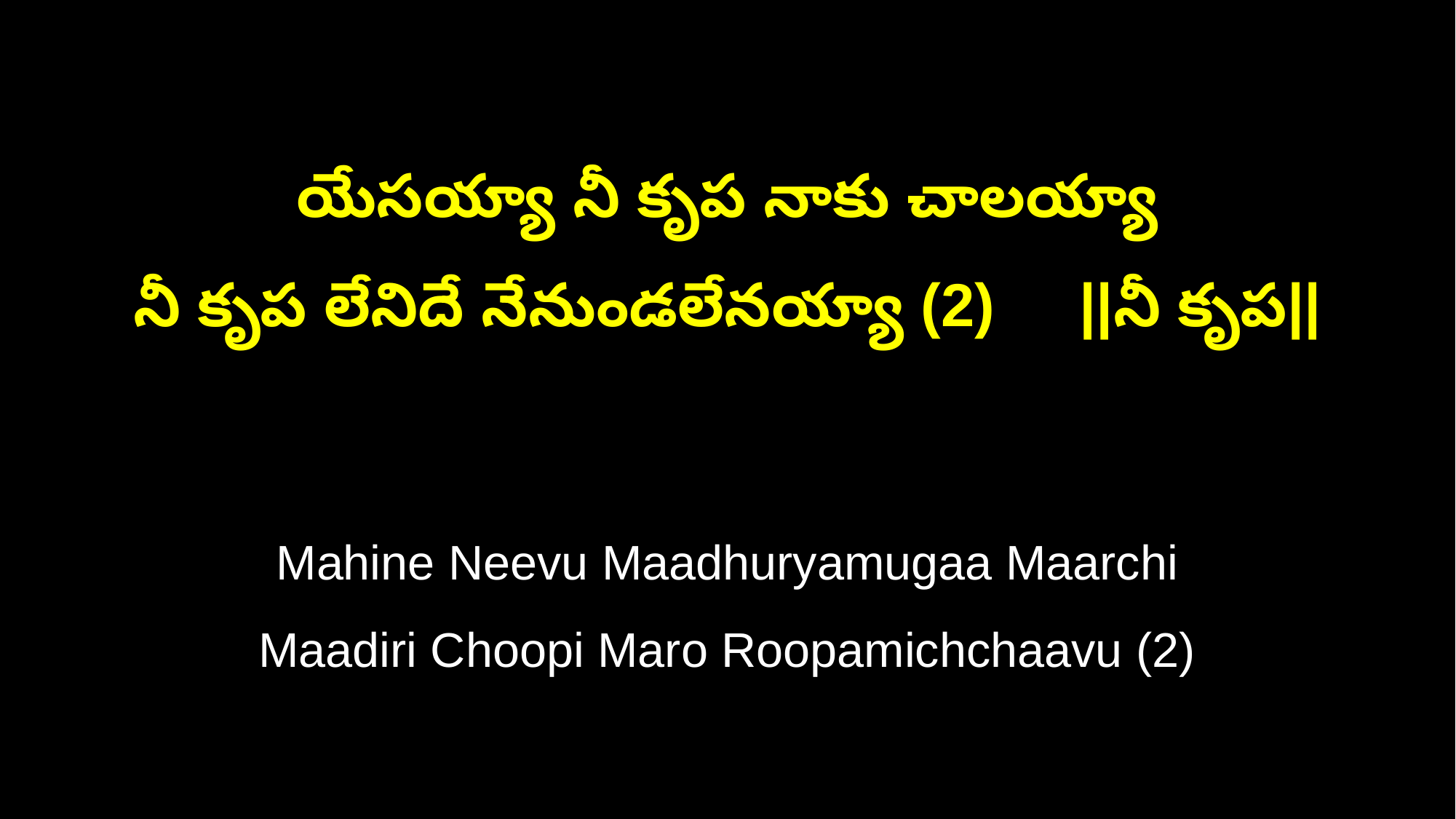

యేసయ్యా నీ కృప నాకు చాలయ్యా
నీ కృప లేనిదే నేనుండలేనయ్యా (2)     ||నీ కృప||
Mahine Neevu Maadhuryamugaa Maarchi
Maadiri Choopi Maro Roopamichchaavu (2)